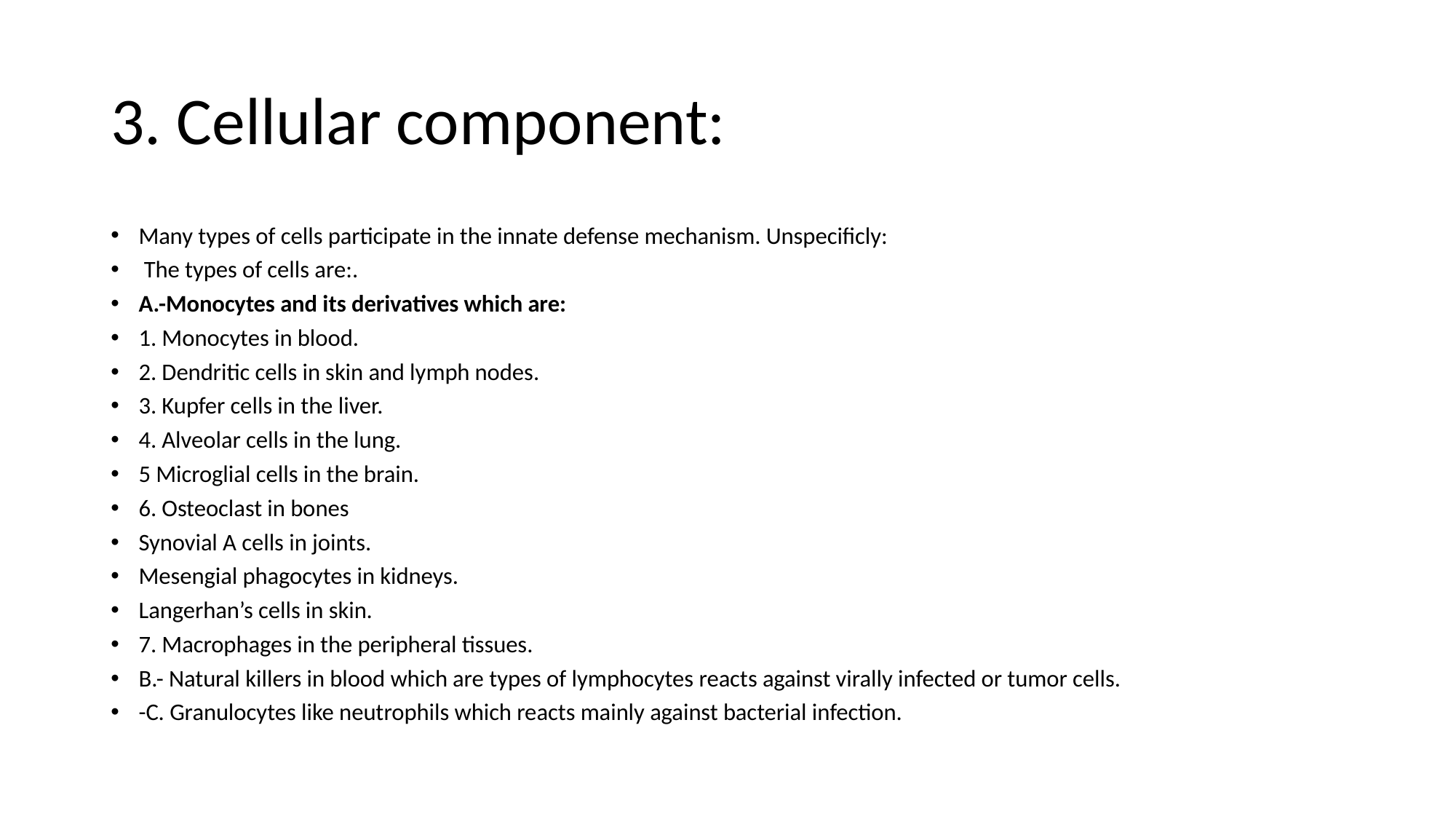

# 3. Cellular component:
Many types of cells participate in the innate defense mechanism. Unspecificly:
 The types of cells are:.
A.-Monocytes and its derivatives which are:
1. Monocytes in blood.
2. Dendritic cells in skin and lymph nodes.
3. Kupfer cells in the liver.
4. Alveolar cells in the lung.
5 Microglial cells in the brain.
6. Osteoclast in bones
Synovial A cells in joints.
Mesengial phagocytes in kidneys.
Langerhan’s cells in skin.
7. Macrophages in the peripheral tissues.
B.- Natural killers in blood which are types of lymphocytes reacts against virally infected or tumor cells.
-C. Granulocytes like neutrophils which reacts mainly against bacterial infection.